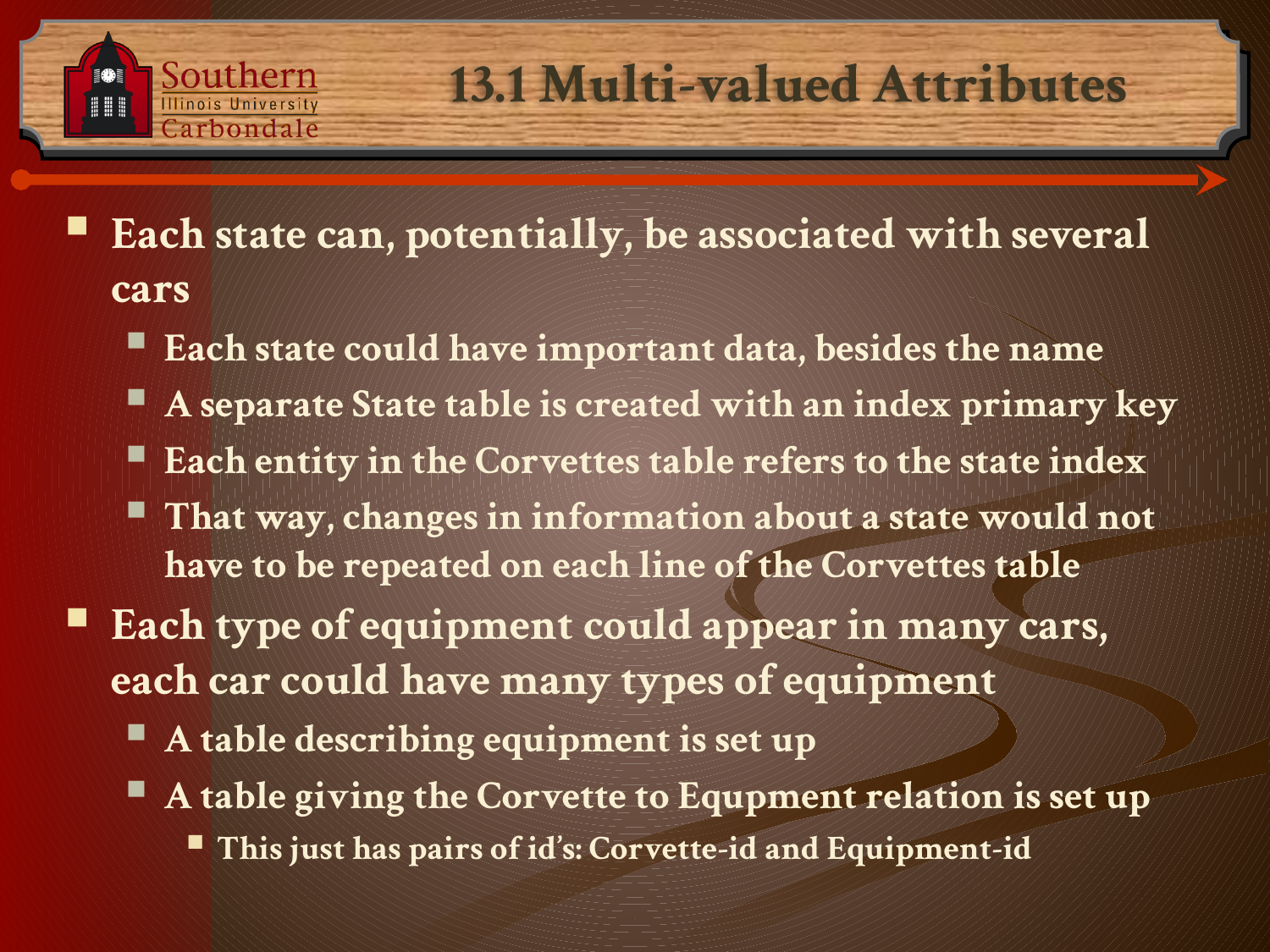

# 13.1 Multi-valued Attributes
Each state can, potentially, be associated with several cars
Each state could have important data, besides the name
A separate State table is created with an index primary key
Each entity in the Corvettes table refers to the state index
That way, changes in information about a state would not have to be repeated on each line of the Corvettes table
Each type of equipment could appear in many cars, each car could have many types of equipment
A table describing equipment is set up
A table giving the Corvette to Equpment relation is set up
This just has pairs of id’s: Corvette-id and Equipment-id